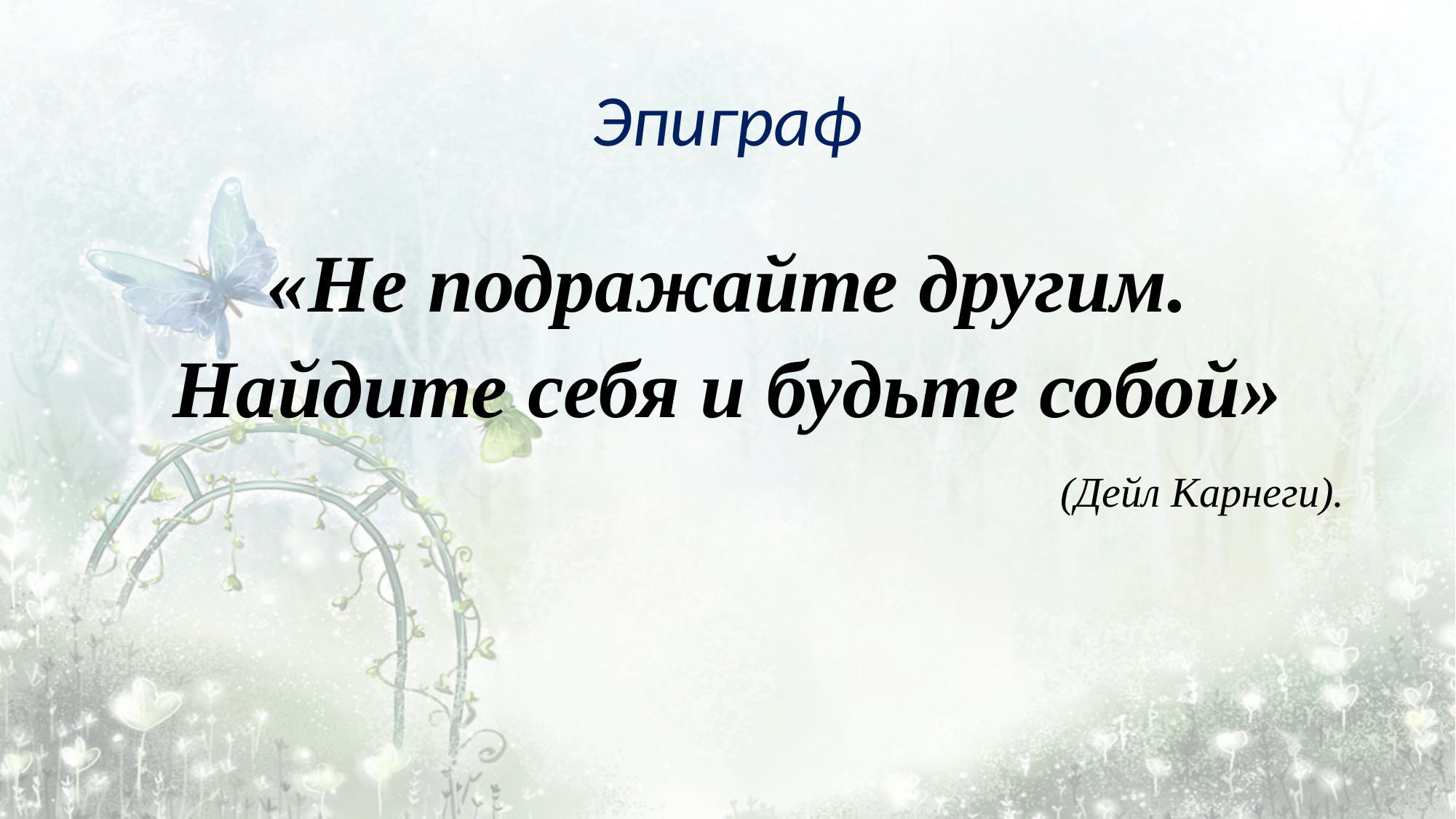

# Эпиграф
«Не подражайте другим. Найдите себя и будьте собой»
(Дейл Карнеги).